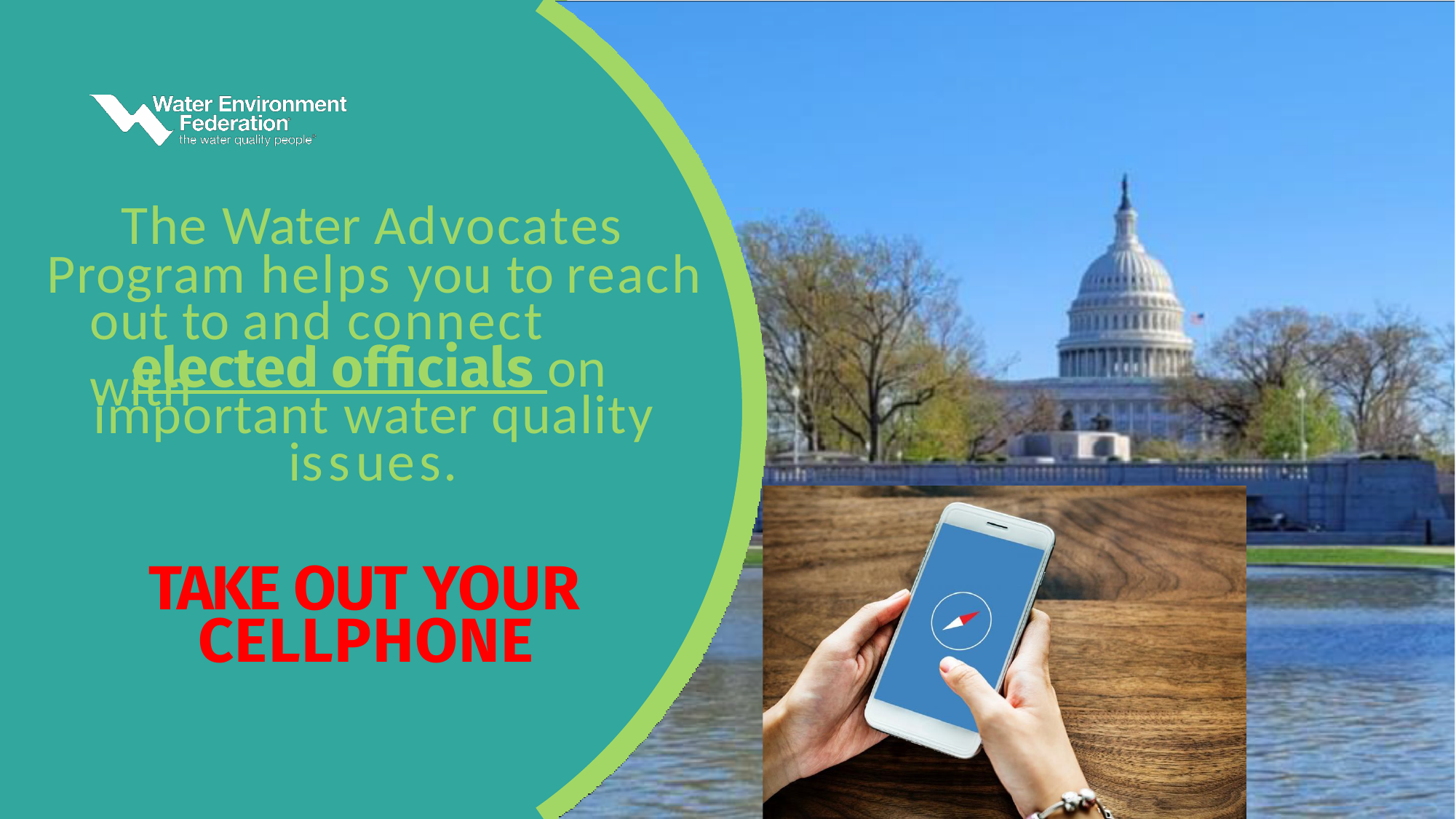

# The Water Advocates
Program helps you to reach
out to and connect with
elected officials on
important water quality
issues.

TAKE OUT YOUR
CELLPHONE